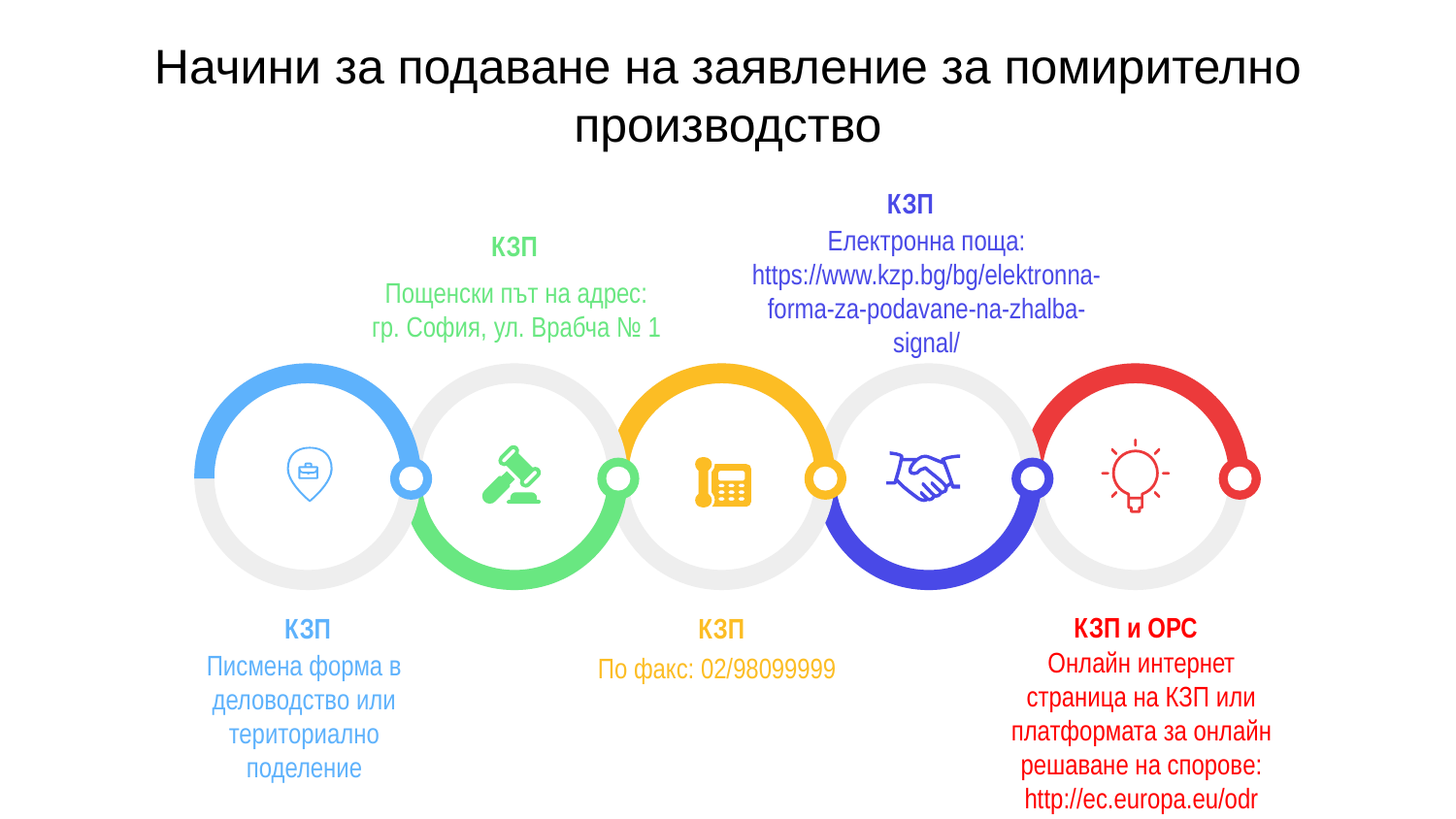

# Начини за подаване на заявление за помирително производство
КЗП
Електронна поща:
https://www.kzp.bg/bg/elektronna-forma-za-podavane-na-zhalba-signal/

КЗП
Пощенски път на адрес:
гр. София, ул. Врабча № 1

КЗП
Писмена форма в деловодство или териториално поделение

КЗП
По факс: 02/98099999

КЗП и ОРС
Онлайн интернет страница на КЗП или
платформата за онлайн решаване на спорове: http://ec.europa.eu/odr